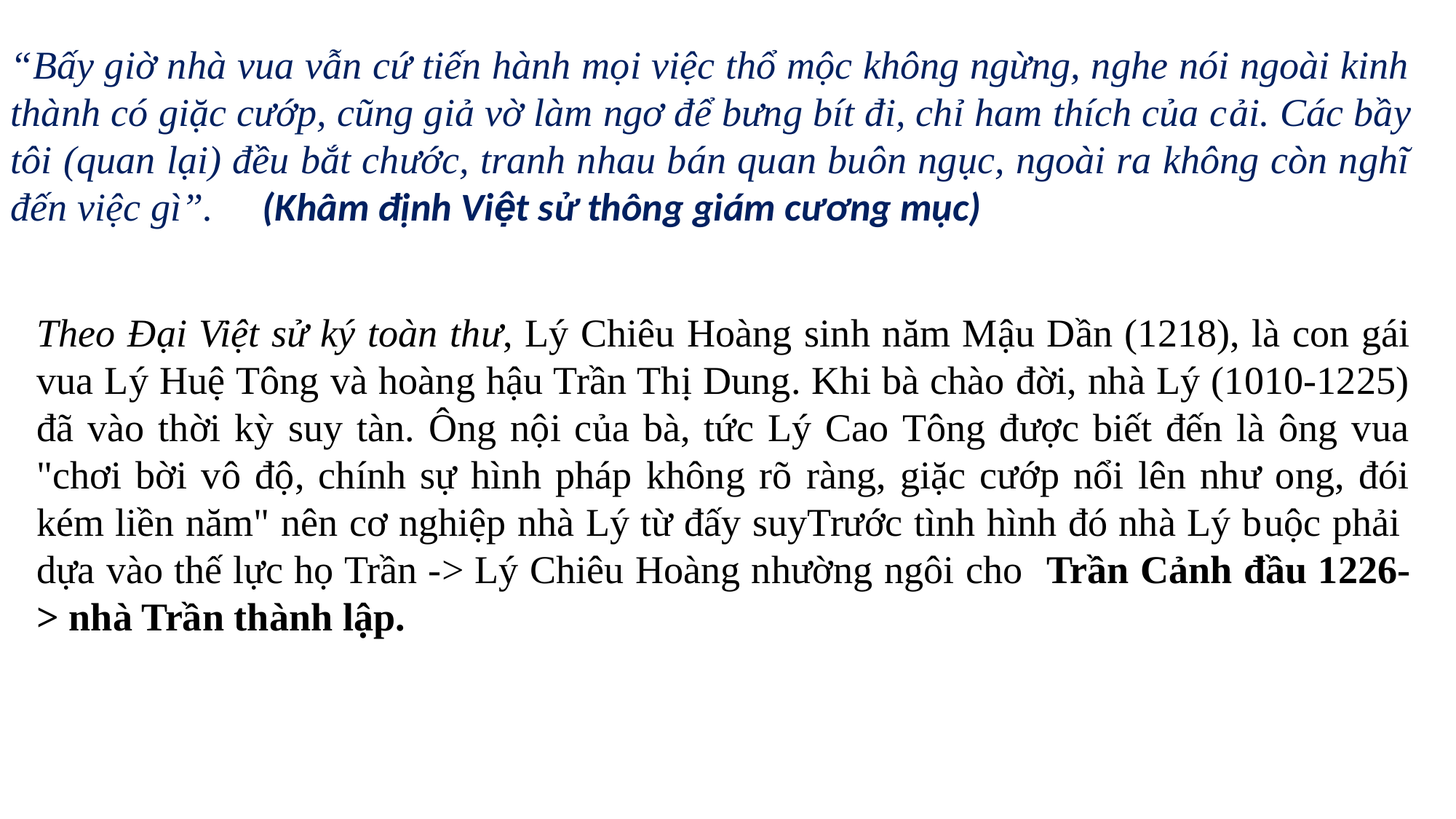

“Bấy giờ nhà vua vẫn cứ tiến hành mọi việc thổ mộc không ngừng, nghe nói ngoài kinh thành có giặc cướp, cũng giả vờ làm ngơ để bưng bít đi, chỉ ham thích của cải. Các bầy tôi (quan lại) đều bắt chước, tranh nhau bán quan buôn ngục, ngoài ra không còn nghĩ đến việc gì”.     (Khâm định Việt sử thông giám cương mục)
Theo Đại Việt sử ký toàn thư, Lý Chiêu Hoàng sinh năm Mậu Dần (1218), là con gái vua Lý Huệ Tông và hoàng hậu Trần Thị Dung. Khi bà chào đời, nhà Lý (1010-1225) đã vào thời kỳ suy tàn. Ông nội của bà, tức Lý Cao Tông được biết đến là ông vua "chơi bời vô độ, chính sự hình pháp không rõ ràng, giặc cướp nổi lên như ong, đói kém liền năm" nên cơ nghiệp nhà Lý từ đấy suyTrước tình hình đó nhà Lý buộc phải  dựa vào thế lực họ Trần -> Lý Chiêu Hoàng nhường ngôi cho  Trần Cảnh đầu 1226-> nhà Trần thành lập.